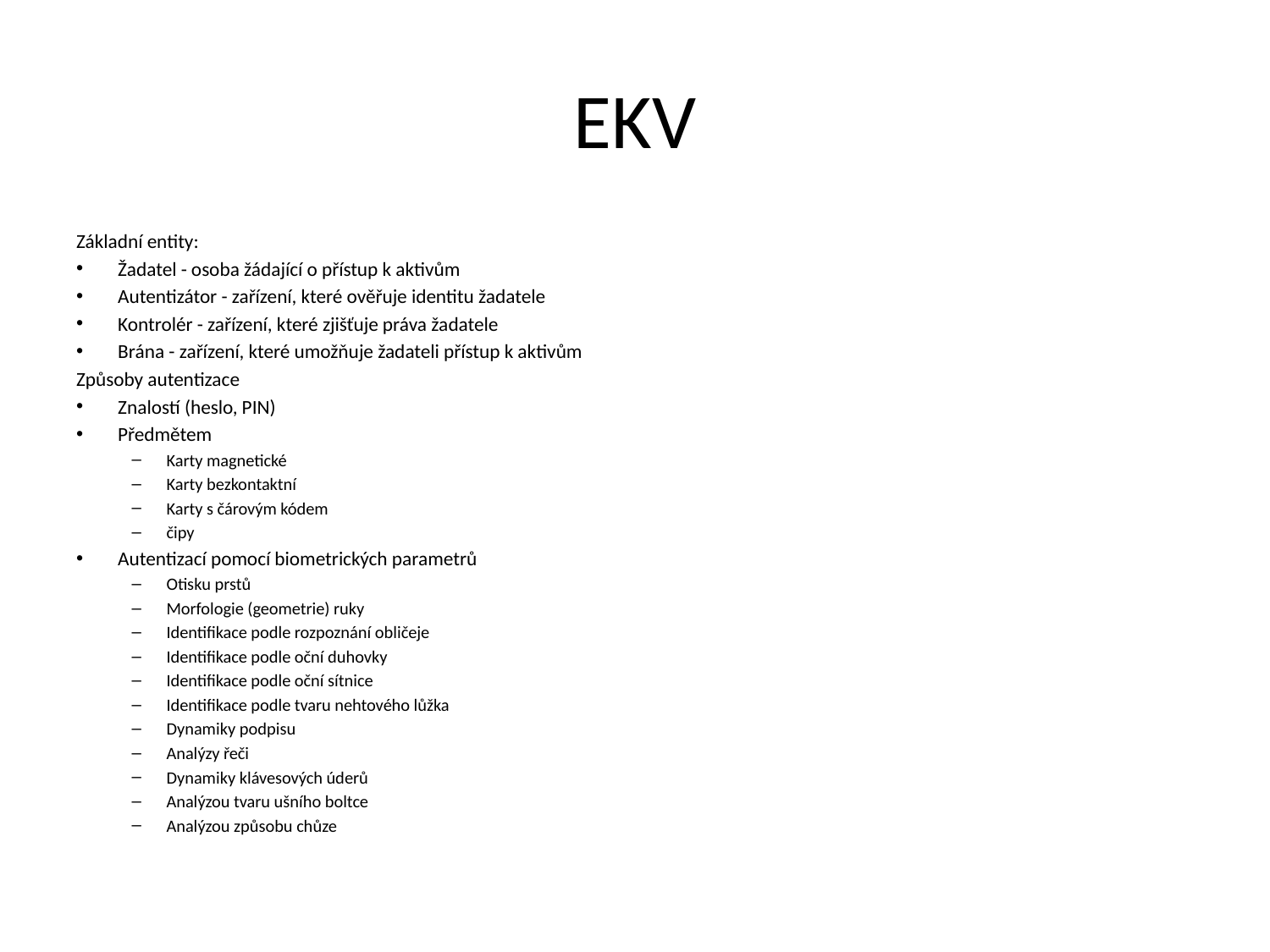

# EKV
Základní entity:
Žadatel - osoba žádající o přístup k aktivům
Autentizátor - zařízení, které ověřuje identitu žadatele
Kontrolér - zařízení, které zjišťuje práva žadatele
Brána - zařízení, které umožňuje žadateli přístup k aktivům
Způsoby autentizace
Znalostí (heslo, PIN)
Předmětem
Karty magnetické
Karty bezkontaktní
Karty s čárovým kódem
čipy
Autentizací pomocí biometrických parametrů
Otisku prstů
Morfologie (geometrie) ruky
Identifikace podle rozpoznání obličeje
Identifikace podle oční duhovky
Identifikace podle oční sítnice
Identifikace podle tvaru nehtového lůžka
Dynamiky podpisu
Analýzy řeči
Dynamiky klávesových úderů
Analýzou tvaru ušního boltce
Analýzou způsobu chůze